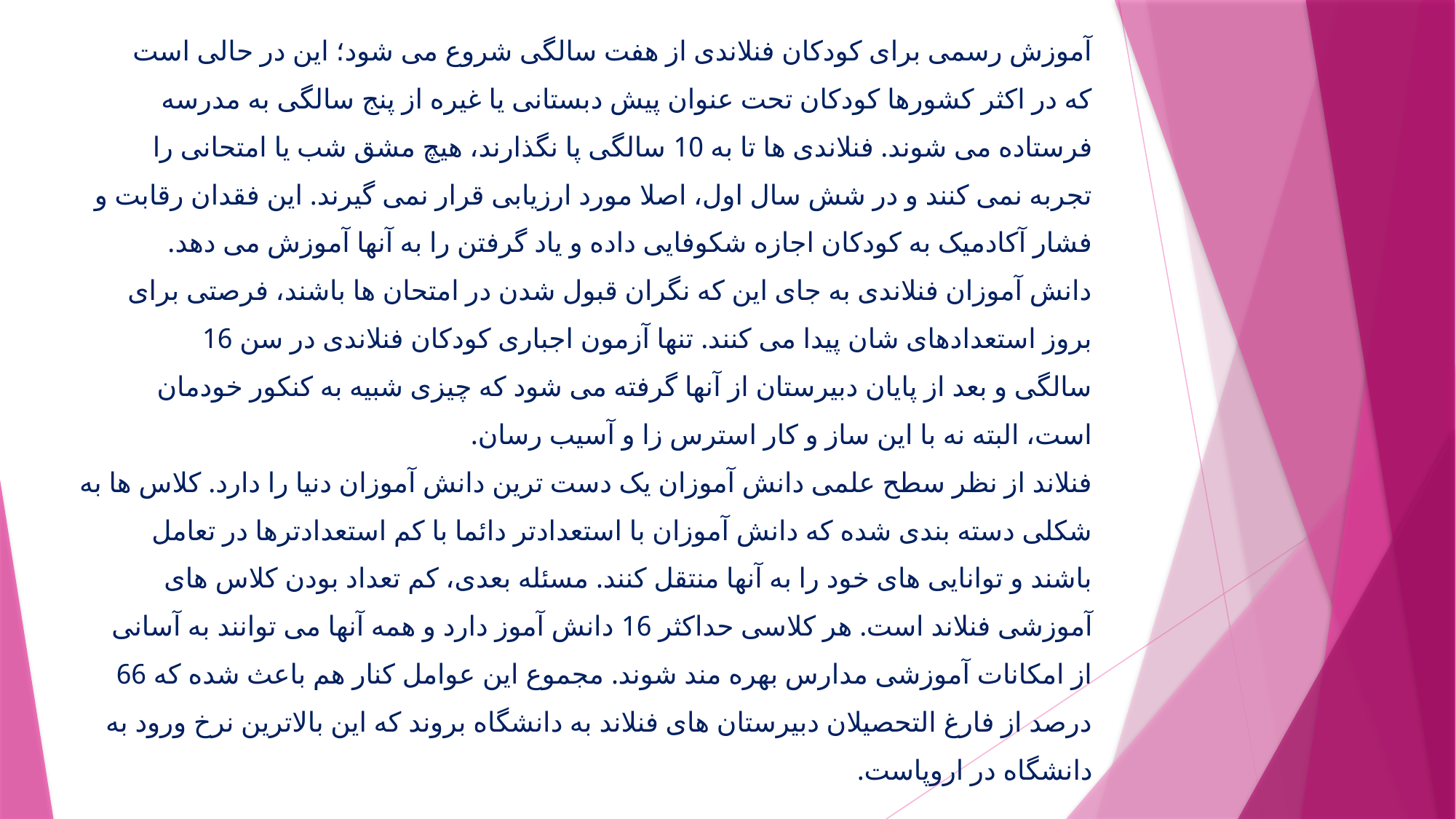

آموزش رسمی برای کودکان فنلاندی از هفت سالگی شروع می شود؛ این در حالی است
که در اکثر کشورها کودکان تحت عنوان پیش دبستانی یا غیره از پنج سالگی به مدرسه
فرستاده می شوند. فنلاندی ها تا به 10 سالگی پا نگذارند، هیچ مشق شب یا امتحانی را
تجربه نمی کنند و در شش سال اول، اصلا مورد ارزیابی قرار نمی گیرند. این فقدان رقابت و
فشار آکادمیک به کودکان اجازه شکوفایی داده و یاد گرفتن را به آنها آموزش می دهد.
دانش آموزان فنلاندی به جای این که نگران قبول شدن در امتحان ها باشند، فرصتی برای
بروز استعدادهای شان پیدا می کنند. تنها آزمون اجباری کودکان فنلاندی در سن 16
سالگی و بعد از پایان دبیرستان از آنها گرفته می شود که چیزی شبیه به کنکور خودمان
است، البته نه با این ساز و کار استرس زا و آسیب رسان.
فنلاند از نظر سطح علمی دانش آموزان یک دست ترین دانش آموزان دنیا را دارد. کلاس ها به
شکلی دسته بندی شده که دانش آموزان با استعدادتر دائما با کم استعدادترها در تعامل
باشند و توانایی های خود را به آنها منتقل کنند. مسئله بعدی، کم تعداد بودن کلاس های
آموزشی فنلاند است. هر کلاسی حداکثر 16 دانش آموز دارد و همه آنها می توانند به آسانی
از امکانات آموزشی مدارس بهره مند شوند. مجموع این عوامل کنار هم باعث شده که 66
درصد از فارغ التحصیلان دبیرستان های فنلاند به دانشگاه بروند که این بالاترین نرخ ورود به
دانشگاه در اروپاست.